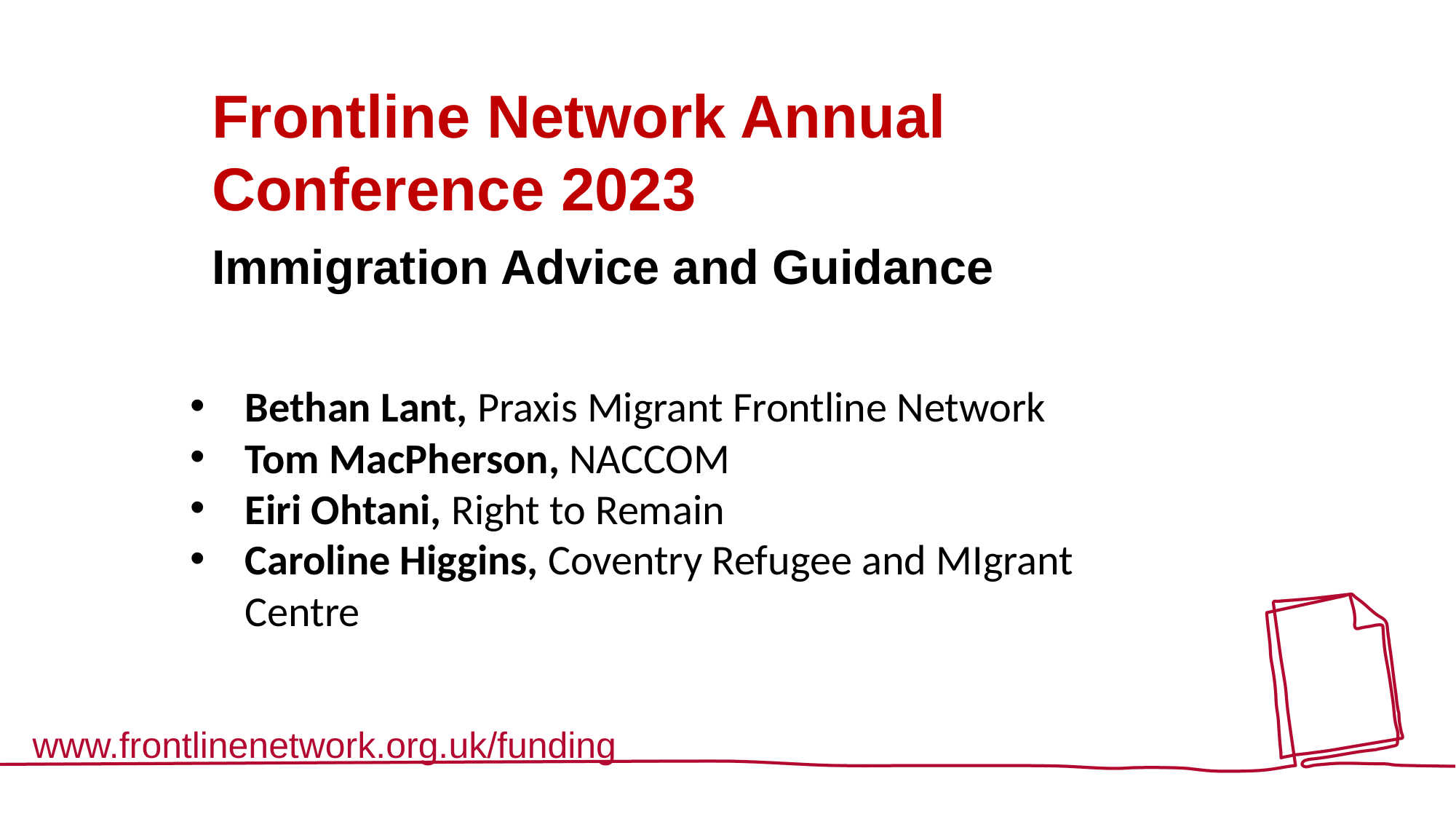

Frontline Network Annual Conference 2023
Immigration Advice and Guidance
Bethan Lant, Praxis Migrant Frontline Network
Tom MacPherson, NACCOM
Eiri Ohtani, Right to Remain
Caroline Higgins, Coventry Refugee and MIgrant Centre